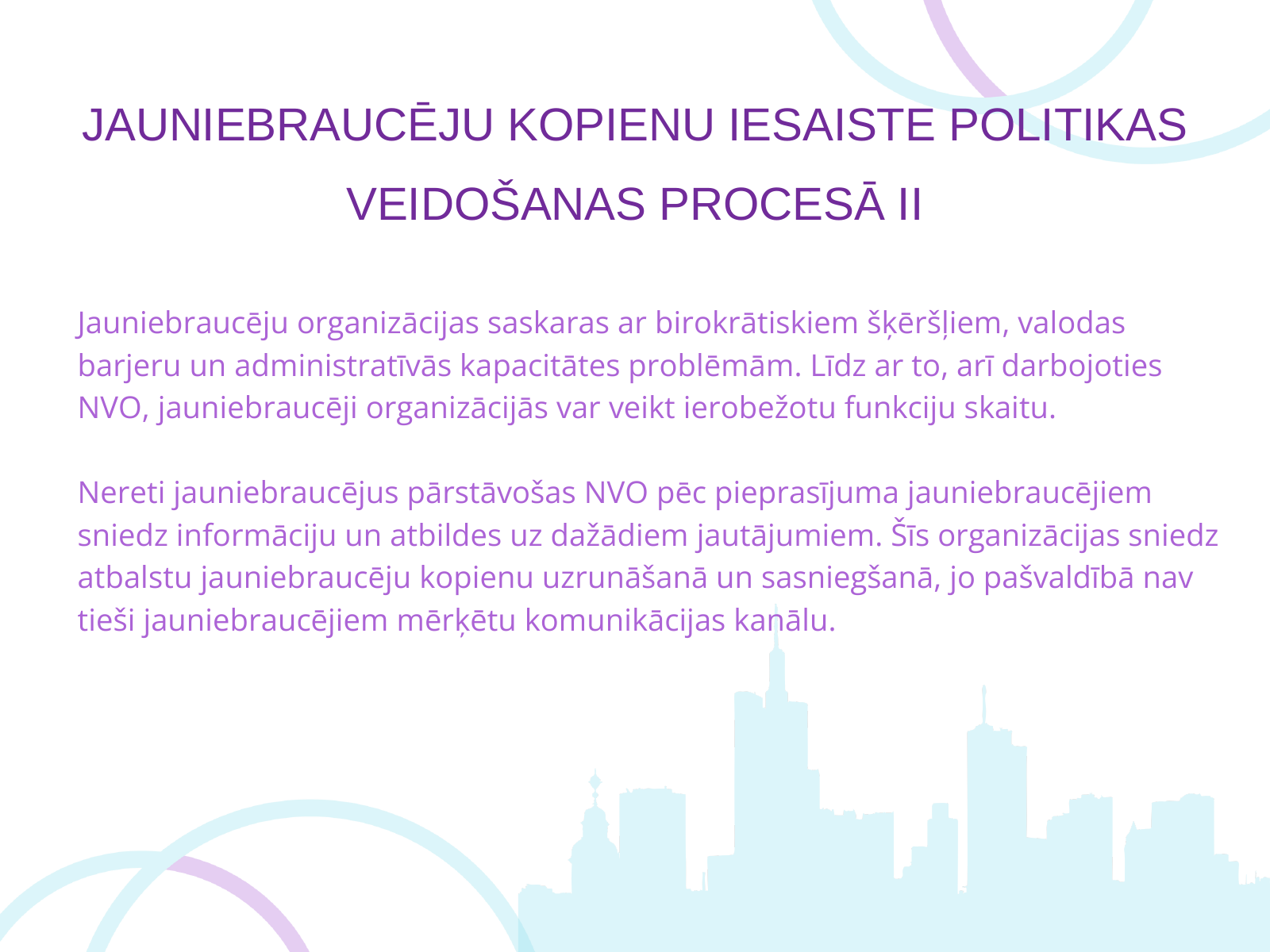

JAUNIEBRAUCĒJU KOPIENU IESAISTE POLITIKAS VEIDOŠANAS PROCESĀ II

Jauniebraucēju organizācijas saskaras ar birokrātiskiem šķēršļiem, valodas barjeru un administratīvās kapacitātes problēmām. Līdz ar to, arī darbojoties NVO, jauniebraucēji organizācijās var veikt ierobežotu funkciju skaitu.

Nereti jauniebraucējus pārstāvošas NVO pēc pieprasījuma jauniebraucējiem sniedz informāciju un atbildes uz dažādiem jautājumiem. Šīs organizācijas sniedz atbalstu jauniebraucēju kopienu uzrunāšanā un sasniegšanā, jo pašvaldībā nav tieši jauniebraucējiem mērķētu komunikācijas kanālu.